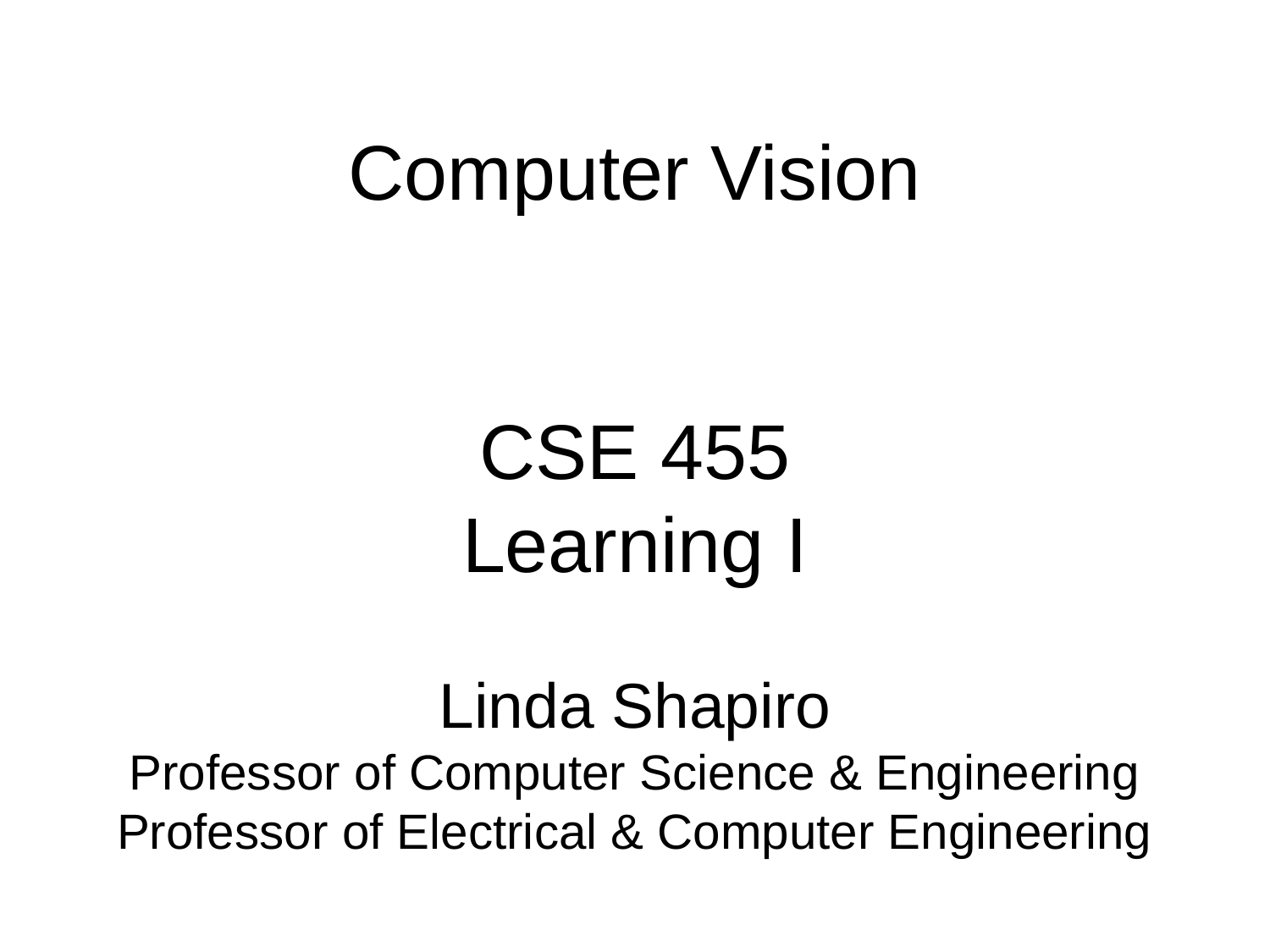

# Computer Vision CSE 455 Learning I Linda Shapiro Professor of Computer Science & Engineering Professor of Electrical & Computer Engineering